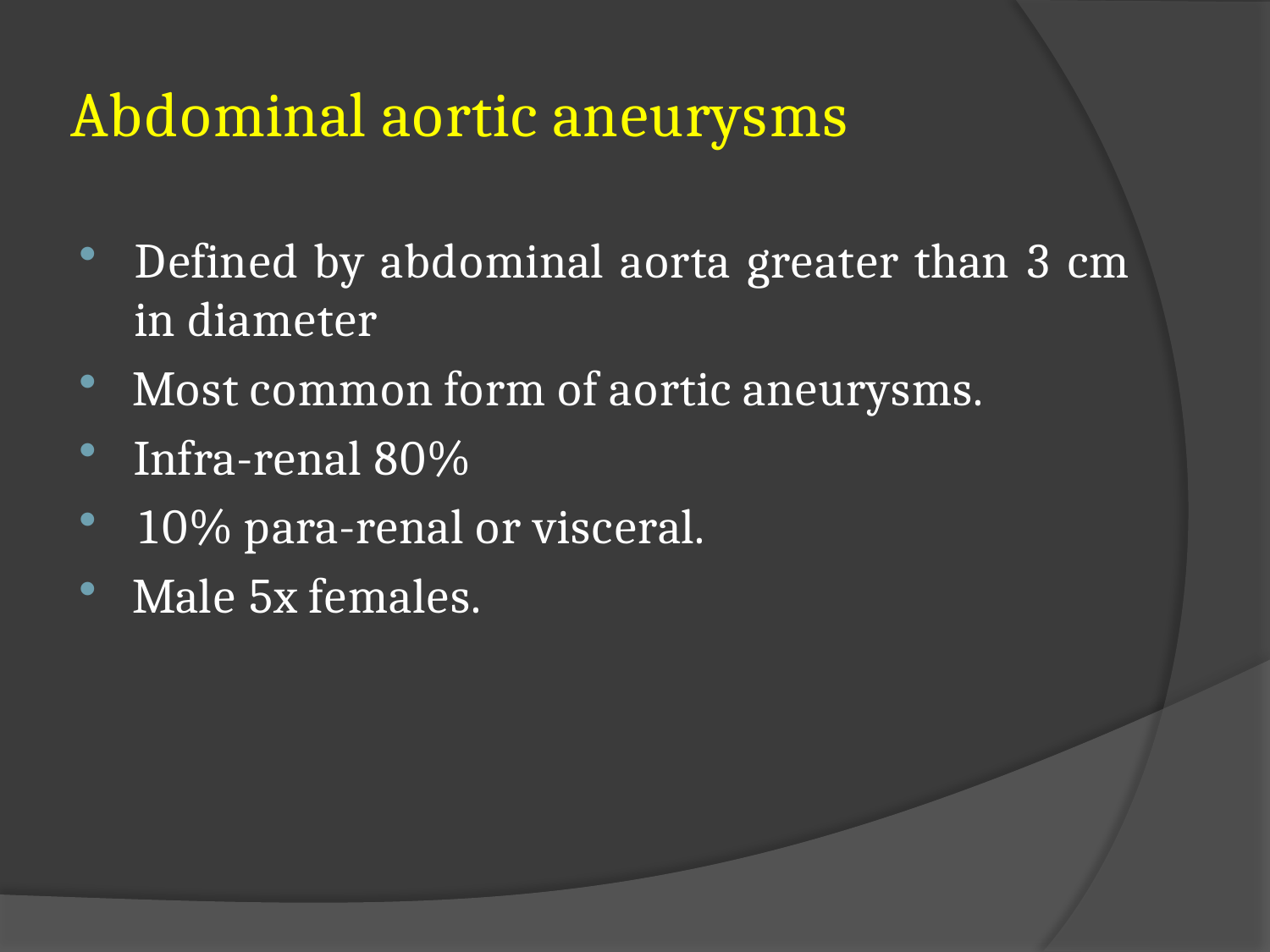

# Abdominal aortic aneurysms
Defined by abdominal aorta greater than 3 cm in diameter
Most common form of aortic aneurysms.
Infra-renal 80%
10% para-renal or visceral.
Male 5x females.